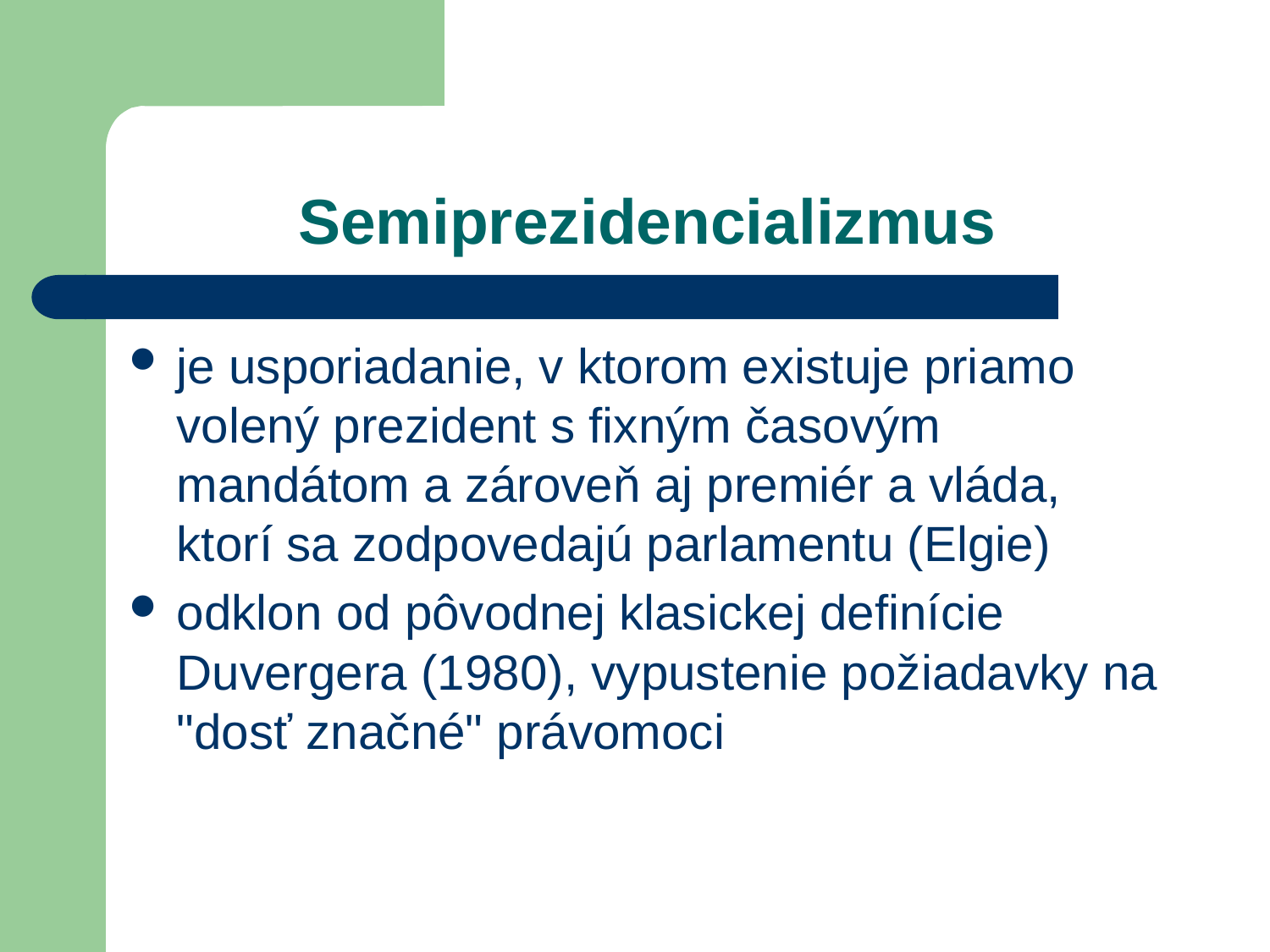

# Semiprezidencializmus
je usporiadanie, v ktorom existuje priamo volený prezident s fixným časovým mandátom a zároveň aj premiér a vláda, ktorí sa zodpovedajú parlamentu (Elgie)
odklon od pôvodnej klasickej definície Duvergera (1980), vypustenie požiadavky na "dosť značné" právomoci